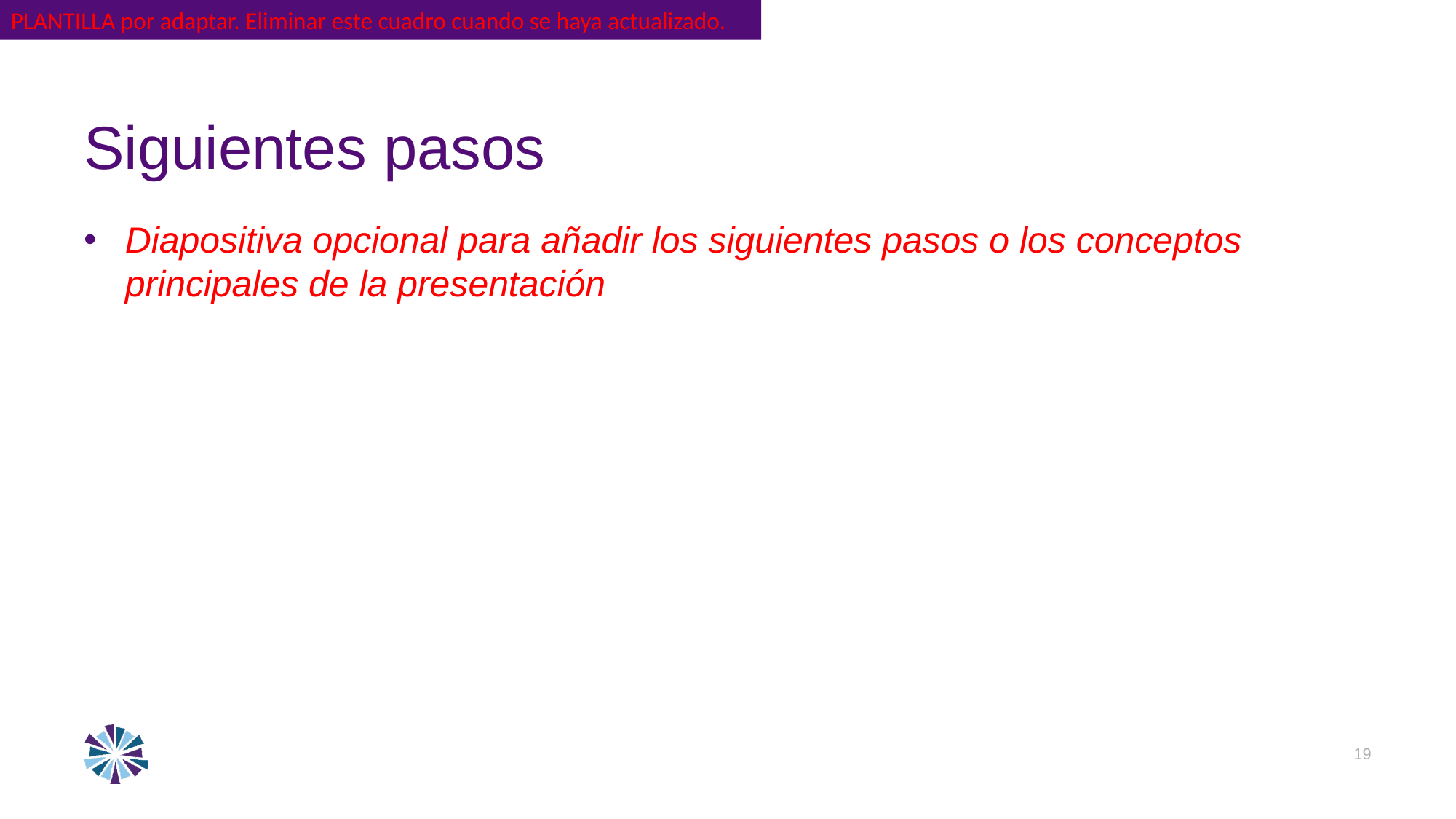

PLANTILLA por adaptar. Eliminar este cuadro cuando se haya actualizado.
# Siguientes pasos
Diapositiva opcional para añadir los siguientes pasos o los conceptos principales de la presentación
19